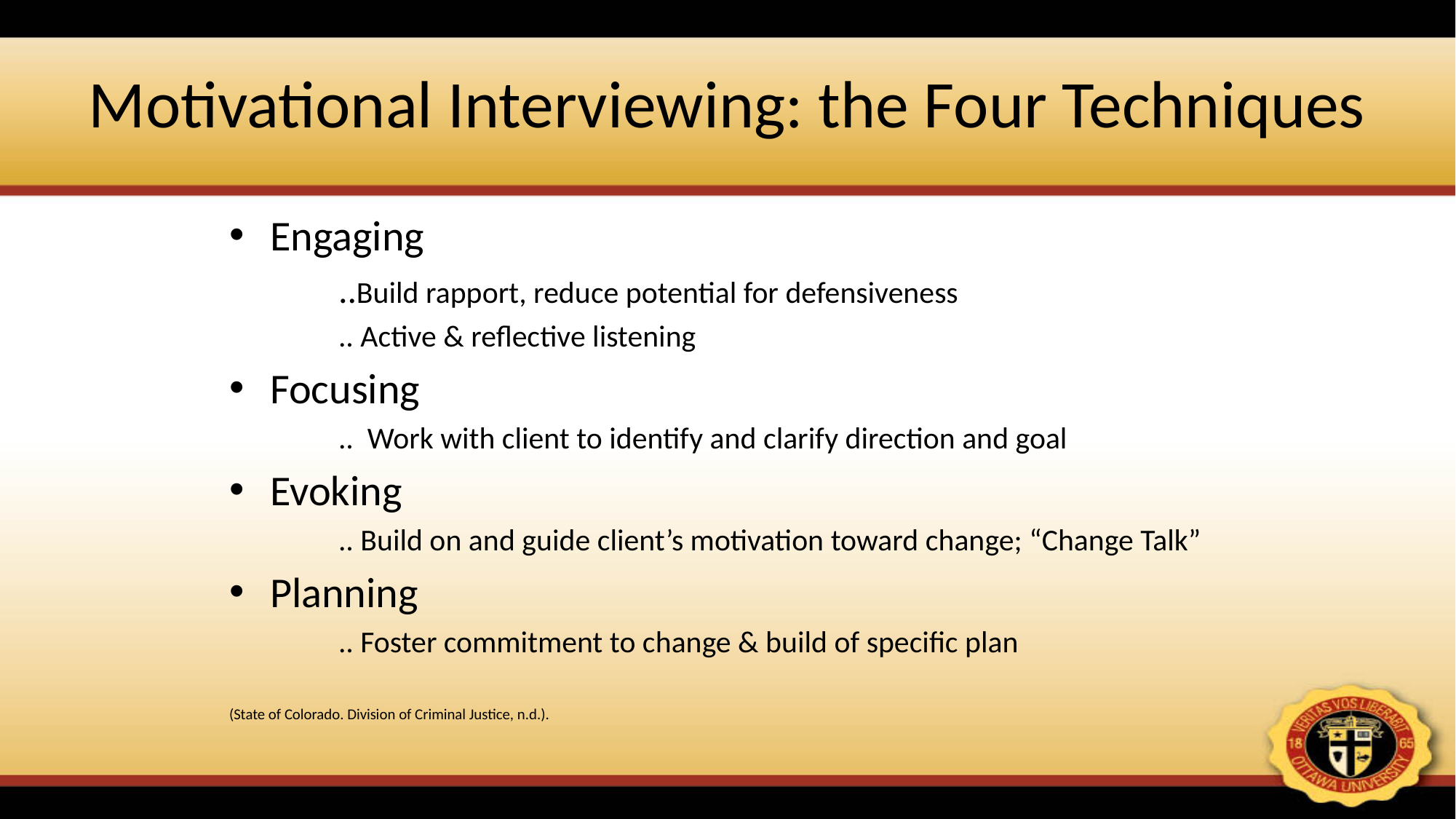

# Motivational Interviewing: the Four Techniques
Engaging
	..Build rapport, reduce potential for defensiveness
	.. Active & reflective listening
Focusing
	..  Work with client to identify and clarify direction and goal
Evoking
	.. Build on and guide client’s motivation toward change; “Change Talk”
Planning
	.. Foster commitment to change & build of specific plan

(State of Colorado. Division of Criminal Justice, n.d.).